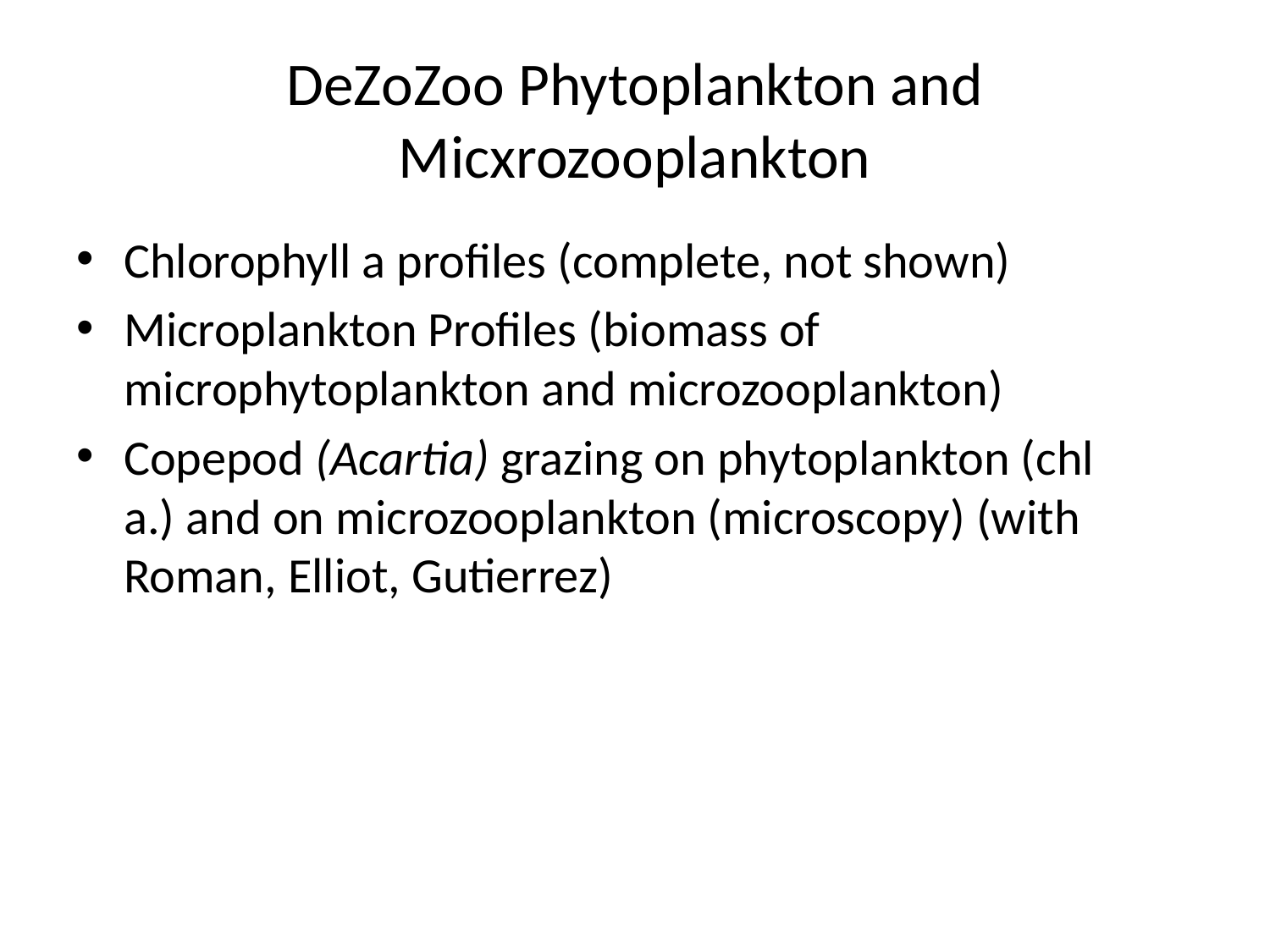

# DeZoZoo Phytoplankton and Micxrozooplankton
Chlorophyll a profiles (complete, not shown)
Microplankton Profiles (biomass of microphytoplankton and microzooplankton)
Copepod (Acartia) grazing on phytoplankton (chl a.) and on microzooplankton (microscopy) (with Roman, Elliot, Gutierrez)